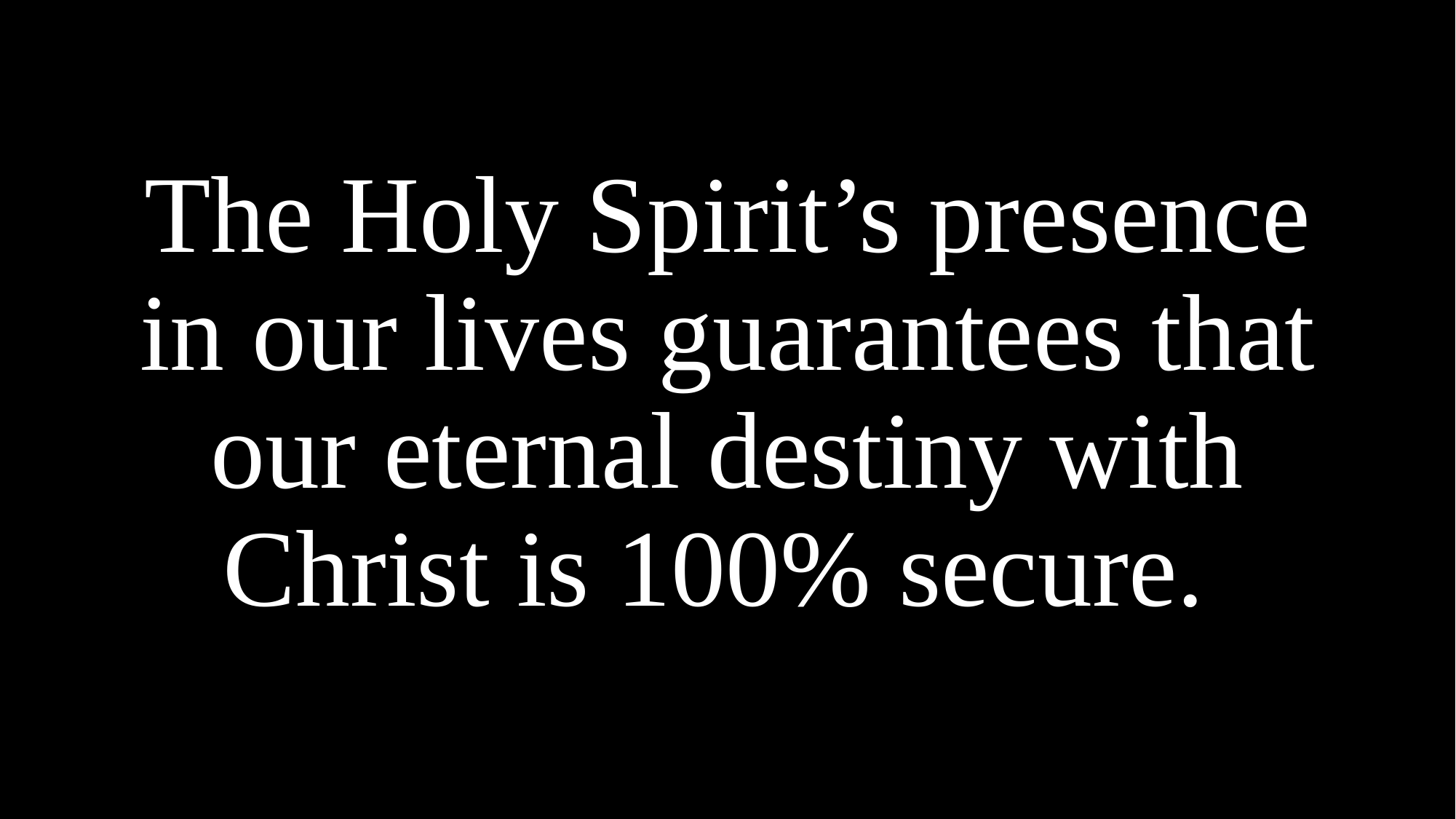

The Holy Spirit’s presence in our lives guarantees that our eternal destiny with Christ is 100% secure.